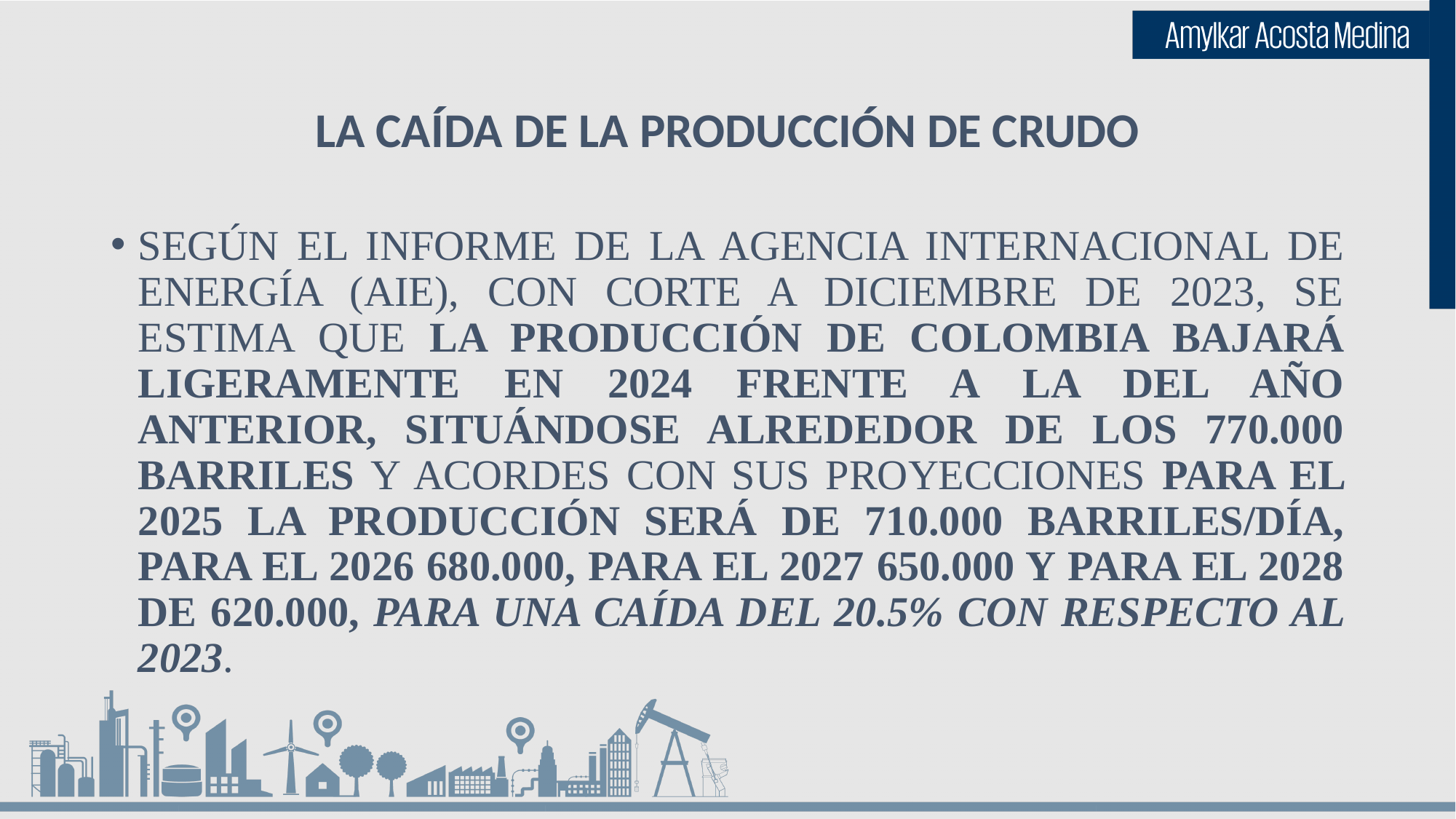

# LA CAÍDA DE LA PRODUCCIÓN DE CRUDO
SEGÚN EL INFORME DE LA AGENCIA INTERNACIONAL DE ENERGÍA (AIE), CON CORTE A DICIEMBRE DE 2023, SE ESTIMA QUE LA PRODUCCIÓN DE COLOMBIA BAJARÁ LIGERAMENTE EN 2024 FRENTE A LA DEL AÑO ANTERIOR, SITUÁNDOSE ALREDEDOR DE LOS 770.000 BARRILES Y ACORDES CON SUS PROYECCIONES PARA EL 2025 LA PRODUCCIÓN SERÁ DE 710.000 BARRILES/DÍA, PARA EL 2026 680.000, PARA EL 2027 650.000 Y PARA EL 2028 DE 620.000, PARA UNA CAÍDA DEL 20.5% CON RESPECTO AL 2023.